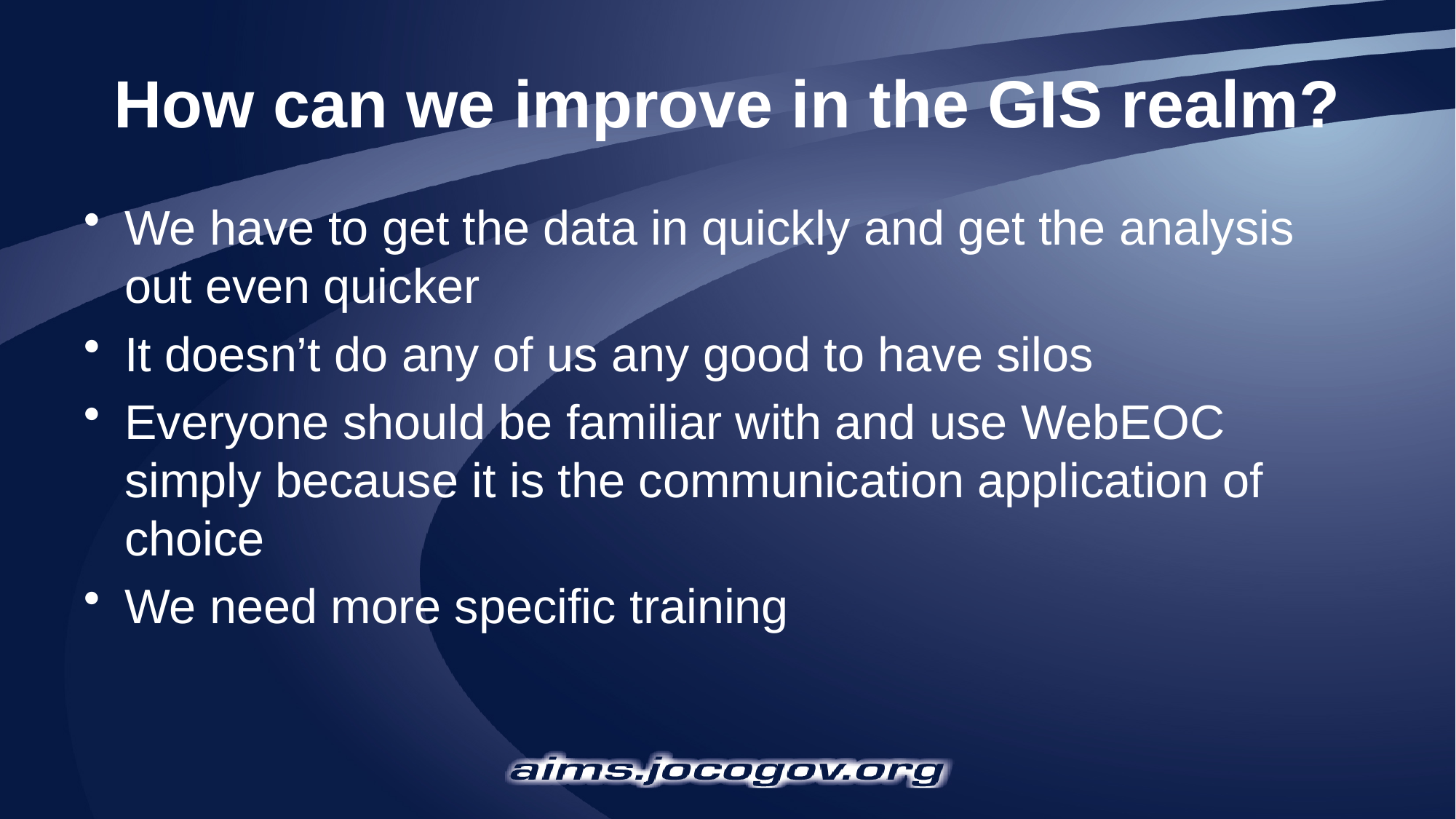

# How can we improve in the GIS realm?
We have to get the data in quickly and get the analysis out even quicker
It doesn’t do any of us any good to have silos
Everyone should be familiar with and use WebEOC simply because it is the communication application of choice
We need more specific training